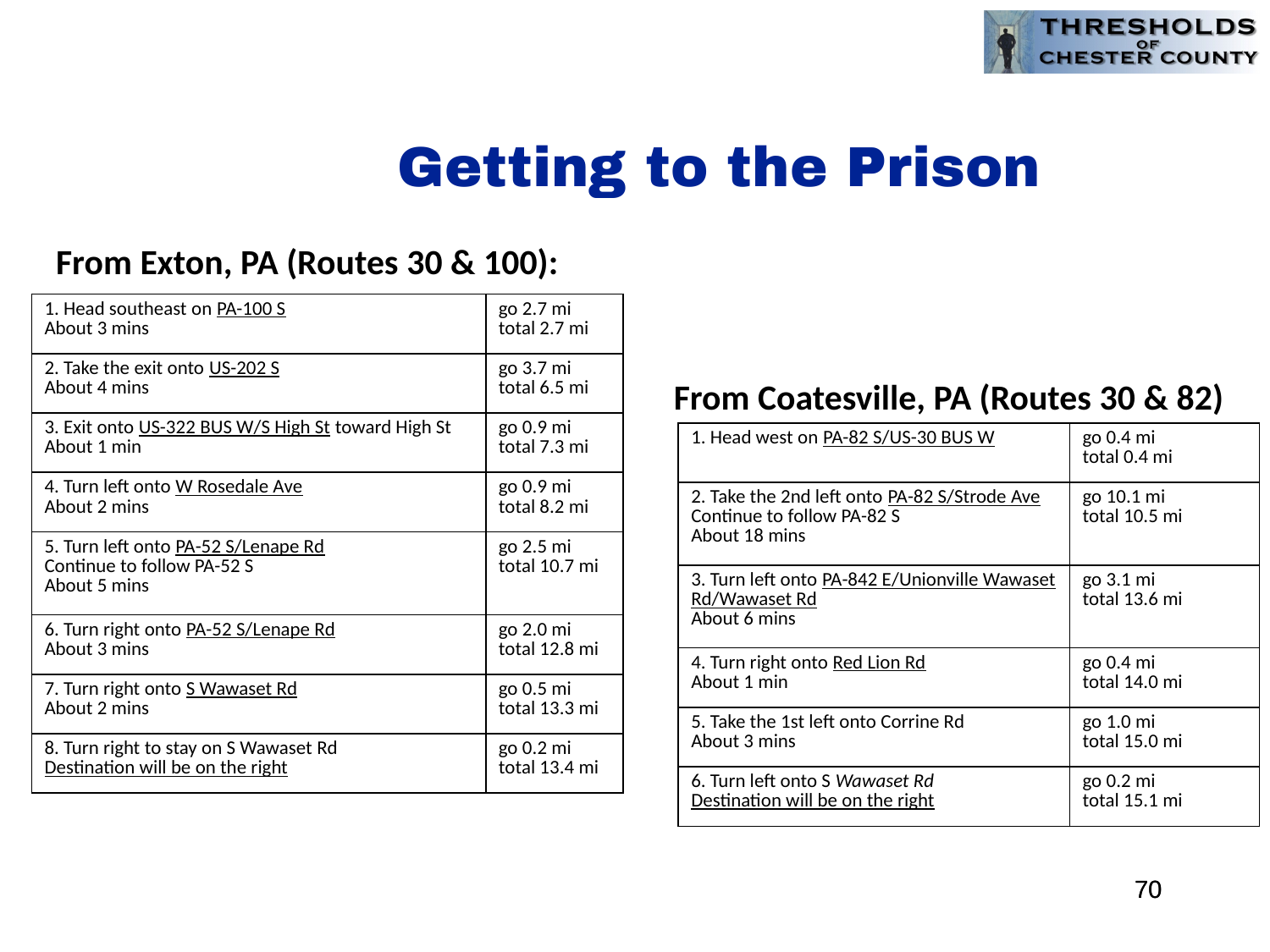

Getting to the Prison
From Exton, PA (Routes 30 & 100):
| 1. Head southeast on PA-100 S About 3 mins | go 2.7 mi total 2.7 mi |
| --- | --- |
| 2. Take the exit onto US-202 S About 4 mins | go 3.7 mi total 6.5 mi |
| 3. Exit onto US-322 BUS W/S High St toward High St About 1 min | go 0.9 mi total 7.3 mi |
| 4. Turn left onto W Rosedale Ave About 2 mins | go 0.9 mi total 8.2 mi |
| 5. Turn left onto PA-52 S/Lenape Rd Continue to follow PA-52 S About 5 mins | go 2.5 mi total 10.7 mi |
| 6. Turn right onto PA-52 S/Lenape Rd About 3 mins | go 2.0 mi total 12.8 mi |
| 7. Turn right onto S Wawaset Rd About 2 mins | go 0.5 mi total 13.3 mi |
| 8. Turn right to stay on S Wawaset Rd Destination will be on the right | go 0.2 mi total 13.4 mi |
From Coatesville, PA (Routes 30 & 82)
| 1. Head west on PA-82 S/US-30 BUS W | go 0.4 mi total 0.4 mi |
| --- | --- |
| 2. Take the 2nd left onto PA-82 S/Strode Ave Continue to follow PA-82 S About 18 mins | go 10.1 mi total 10.5 mi |
| 3. Turn left onto PA-842 E/Unionville Wawaset Rd/Wawaset Rd About 6 mins | go 3.1 mi total 13.6 mi |
| 4. Turn right onto Red Lion Rd About 1 min | go 0.4 mi total 14.0 mi |
| 5. Take the 1st left onto Corrine Rd About 3 mins | go 1.0 mi total 15.0 mi |
| 6. Turn left onto S Wawaset Rd Destination will be on the right | go 0.2 mi total 15.1 mi |
70
70